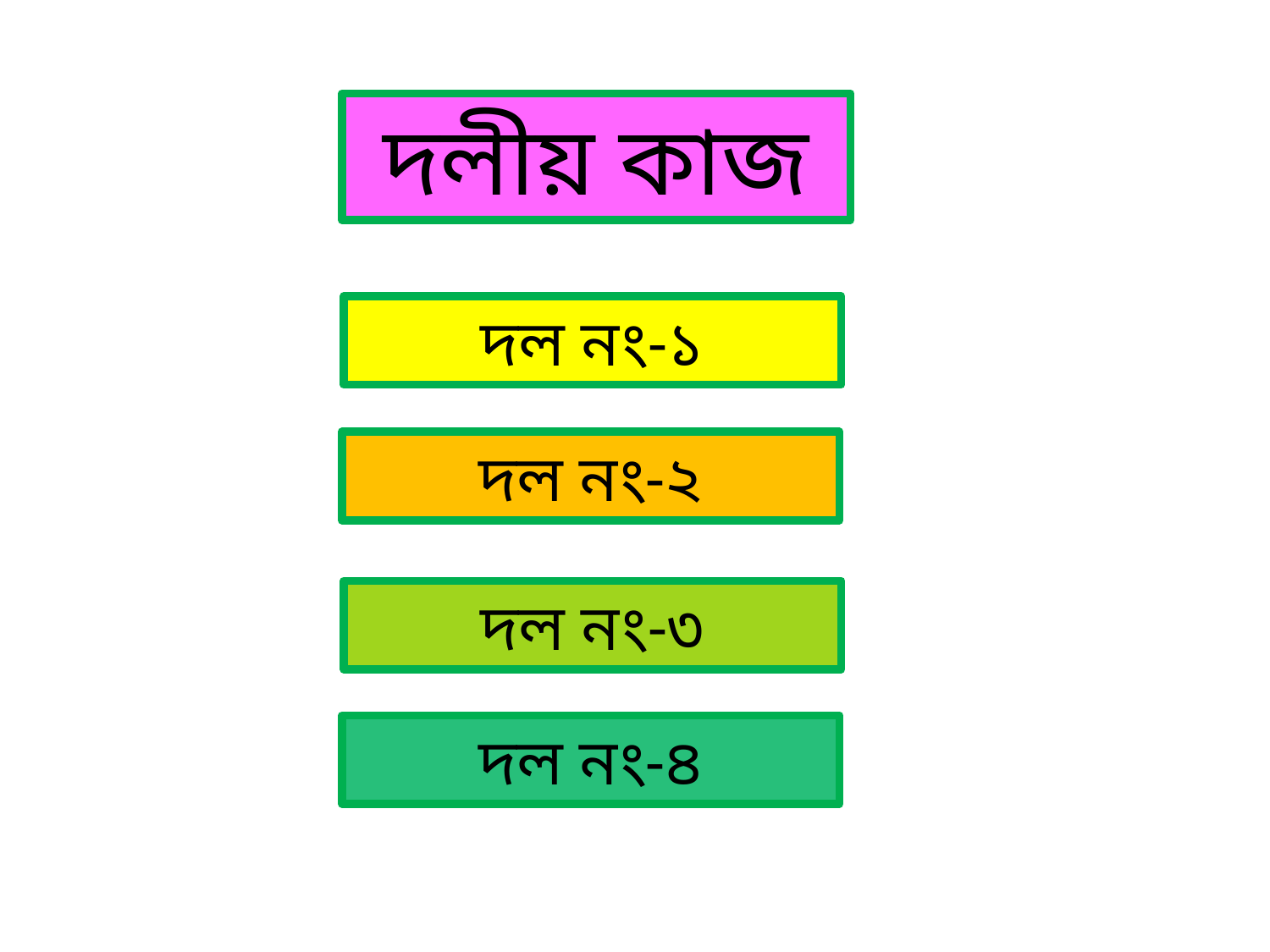

দলীয় কাজ
দল নং-১
দল নং-২
দল নং-৩
দল নং-৪